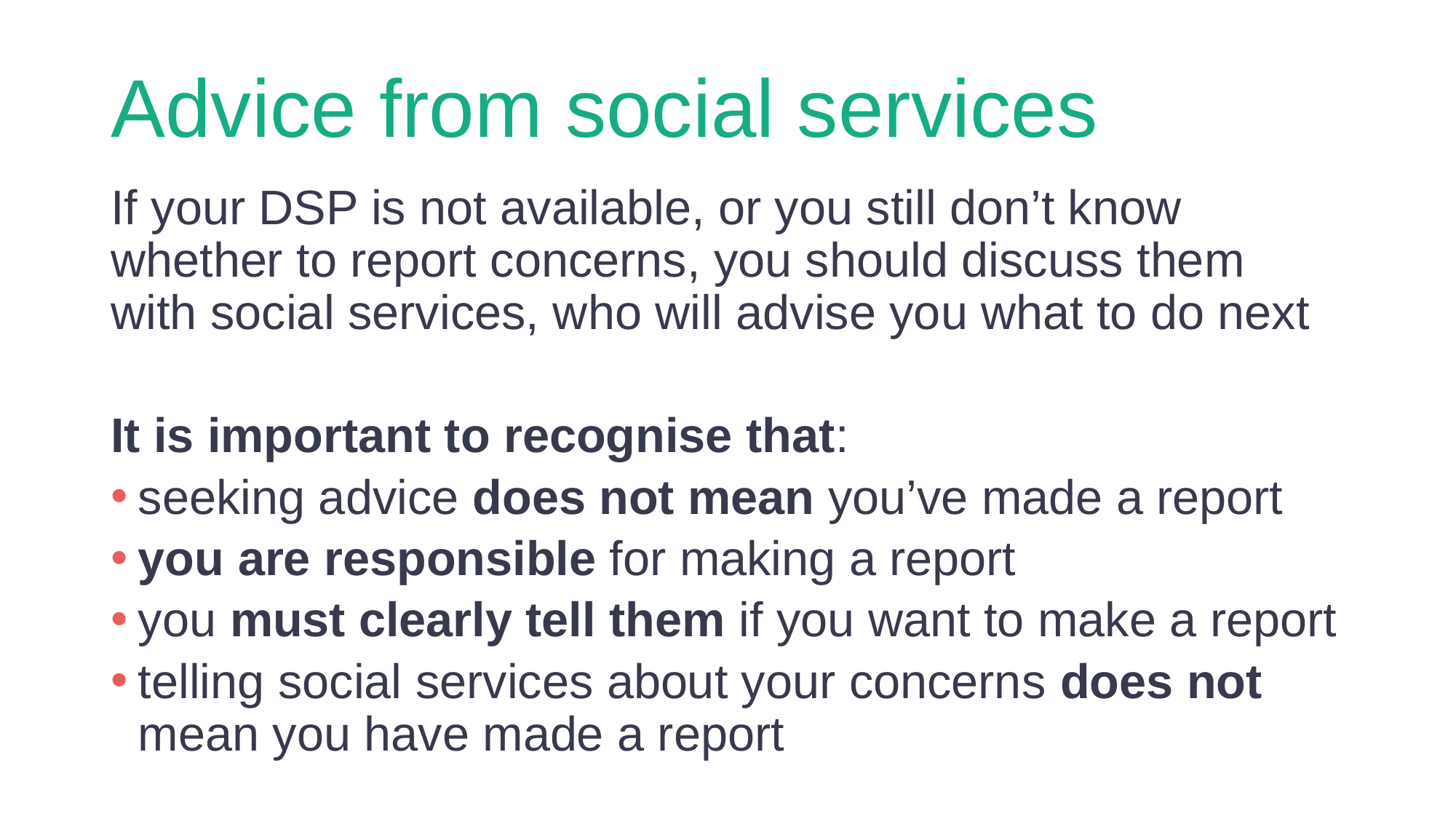

# Advice from social services
If your DSP is not available, or you still don’t know whether to report concerns, you should discuss them with social services, who will advise you what to do next

It is important to recognise that:
seeking advice does not mean you’ve made a report
you are responsible for making a report
you must clearly tell them if you want to make a report
telling social services about your concerns does not mean you have made a report